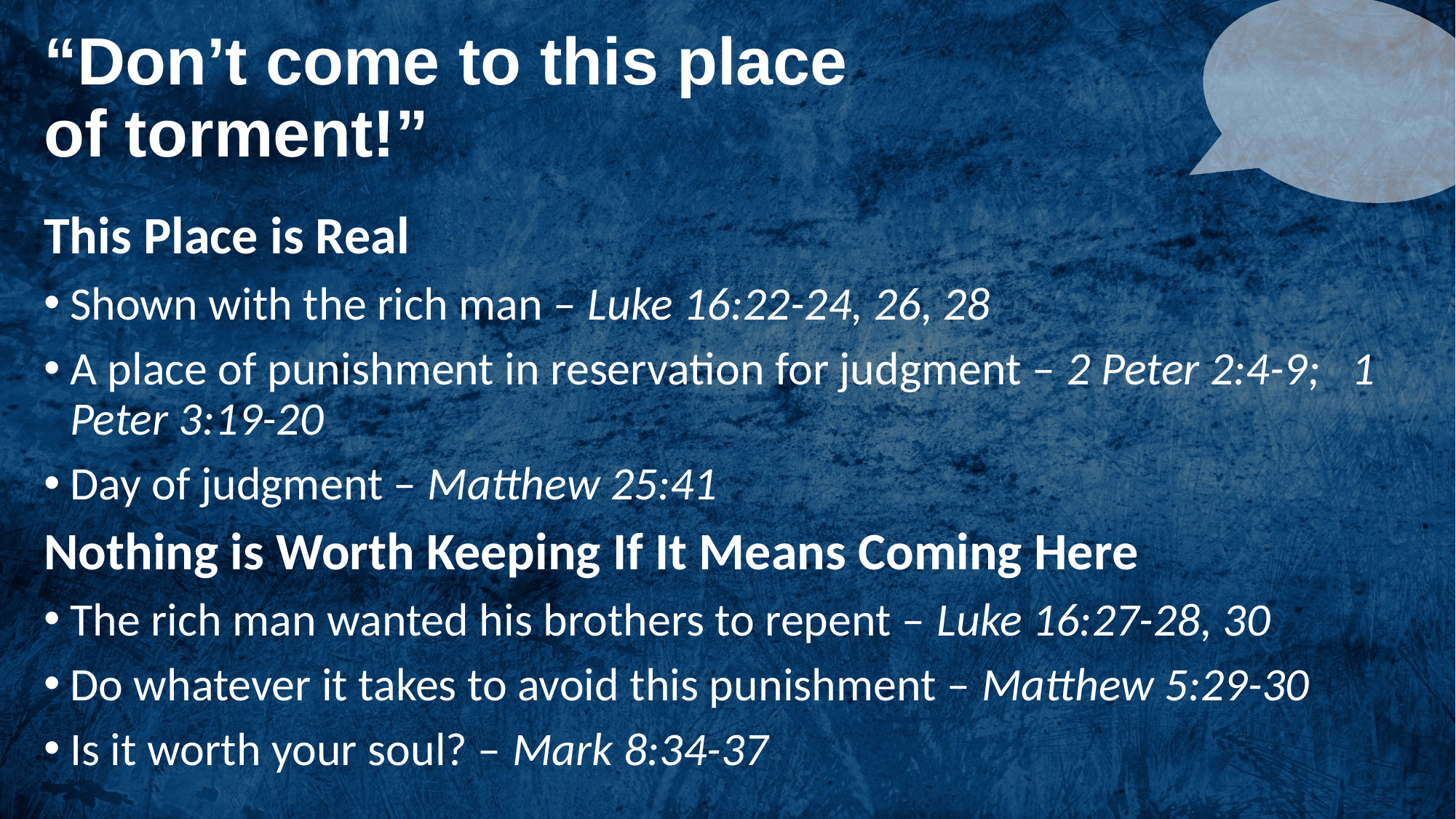

# “Don’t come to this place                              of torment!”
This Place is Real
Shown with the rich man – Luke 16:22-24, 26, 28
A place of punishment in reservation for judgment – 2 Peter 2:4-9;   1 Peter 3:19-20
Day of judgment – Matthew 25:41
Nothing is Worth Keeping If It Means Coming Here
The rich man wanted his brothers to repent – Luke 16:27-28, 30
Do whatever it takes to avoid this punishment – Matthew 5:29-30
Is it worth your soul? – Mark 8:34-37